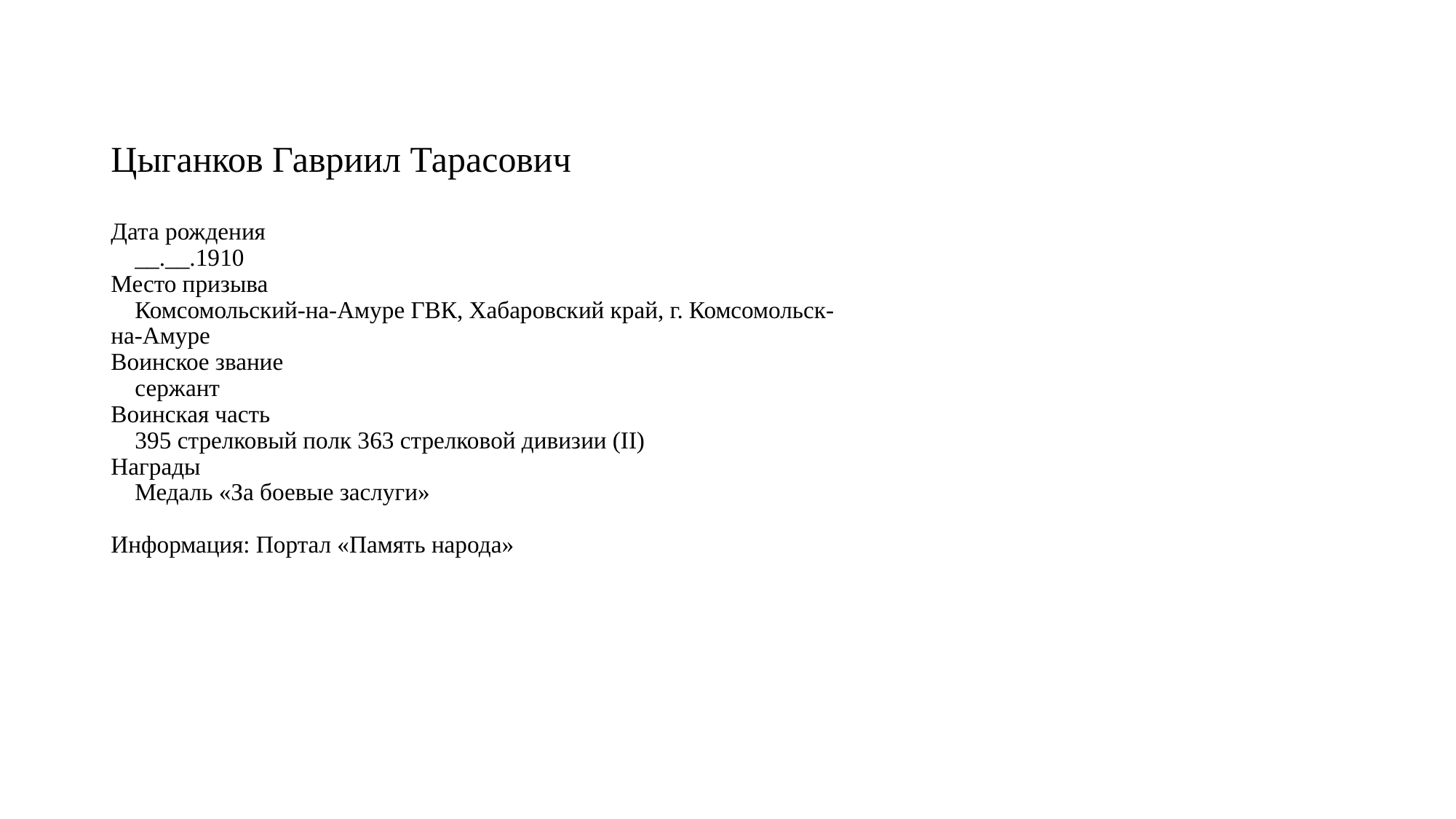

# Цыганков Гавриил Тарасович Дата рождения __.__.1910 Место призыва Комсомольский-на-Амуре ГВК, Хабаровский край, г. Комсомольск-на-Амуре Воинское звание сержант Воинская часть 395 стрелковый полк 363 стрелковой дивизии (II) Награды Медаль «За боевые заслуги» Информация: Портал «Память народа»